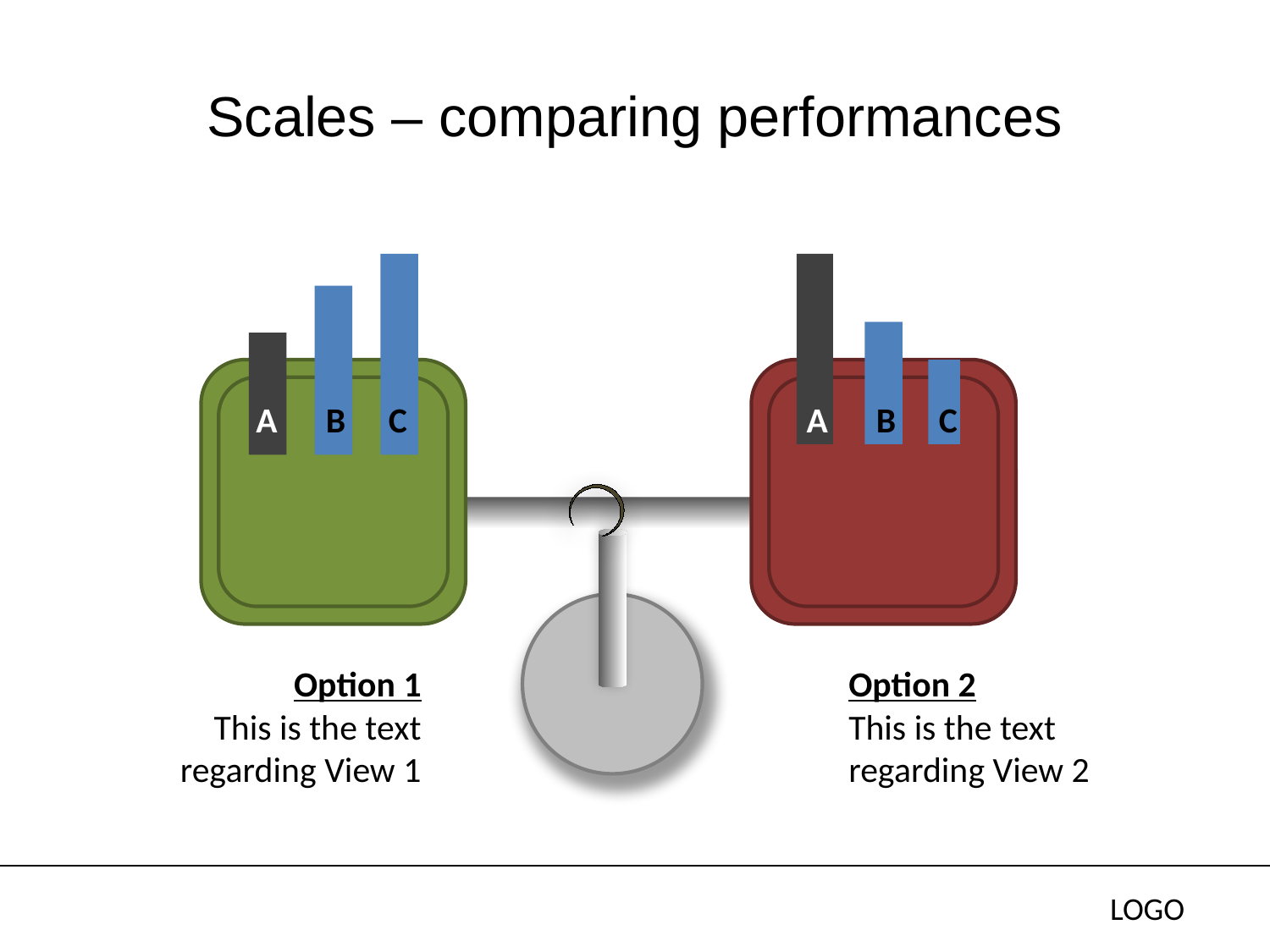

# Scales – comparing performances

A
B
C

A
B
C

Option 1
This is the text regarding View 1
Option 2
This is the text regarding View 2